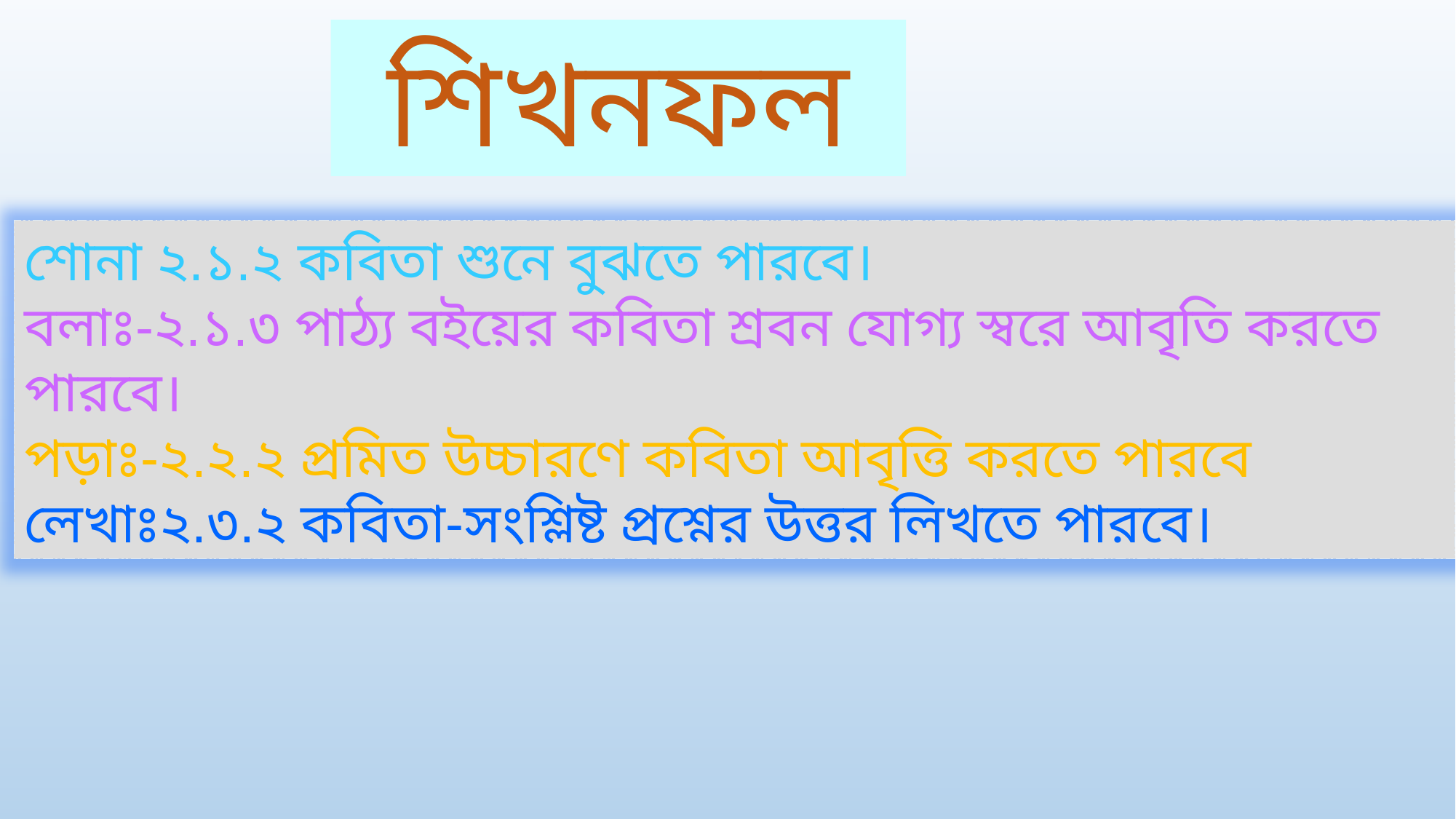

শিখনফল
শোনা ২.১.২ কবিতা শুনে বুঝতে পারবে।
বলাঃ-২.১.৩ পাঠ্য বইয়ের কবিতা শ্রবন যোগ্য স্বরে আবৃতি করতে পারবে।
পড়াঃ-২.২.২ প্রমিত উচ্চারণে কবিতা আবৃত্তি করতে পারবে
লেখাঃ২.৩.২ কবিতা-সংশ্লিষ্ট প্রশ্নের উত্তর লিখতে পারবে।